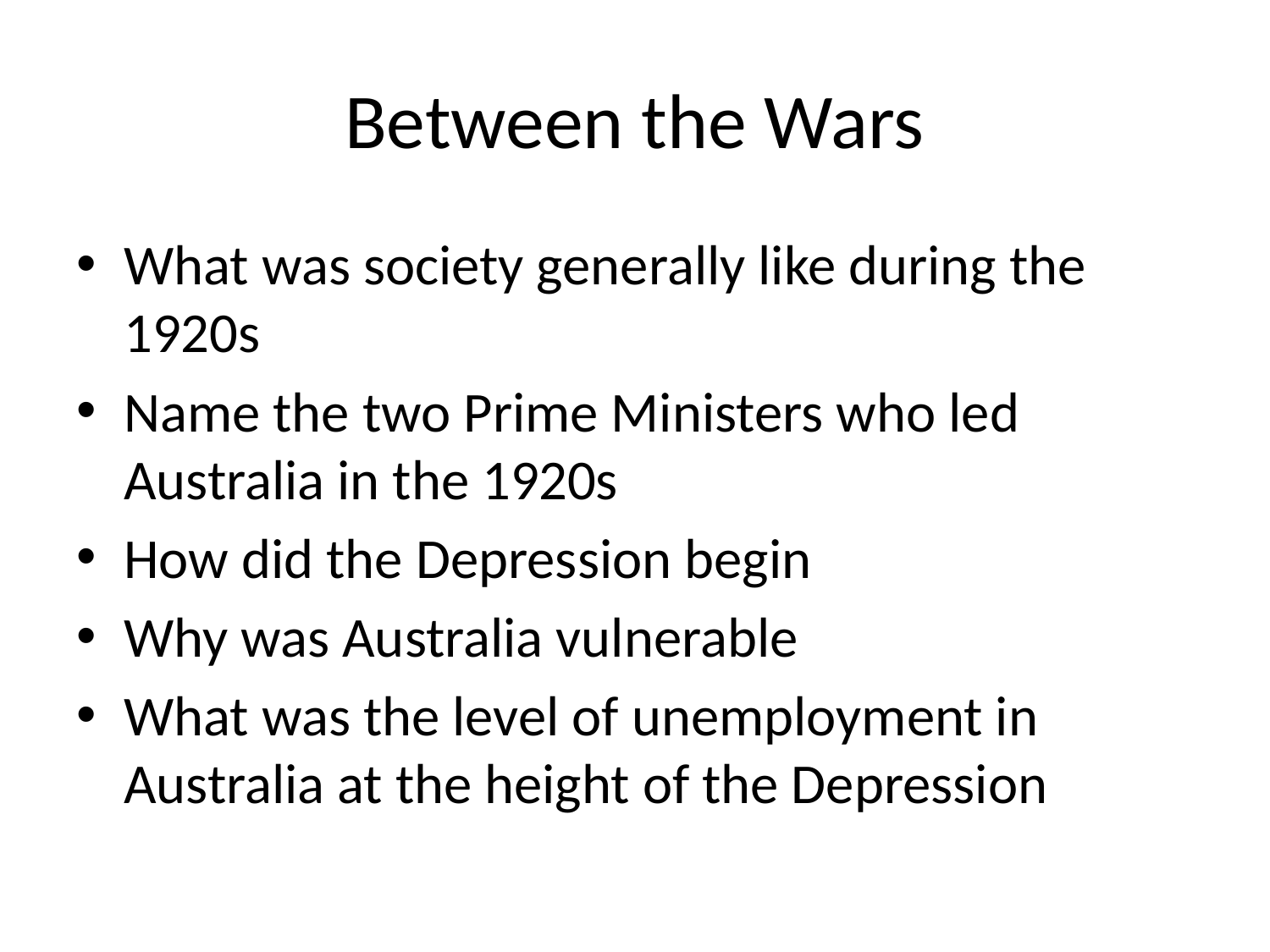

# Between the Wars
What was society generally like during the 1920s
Name the two Prime Ministers who led Australia in the 1920s
How did the Depression begin
Why was Australia vulnerable
What was the level of unemployment in Australia at the height of the Depression